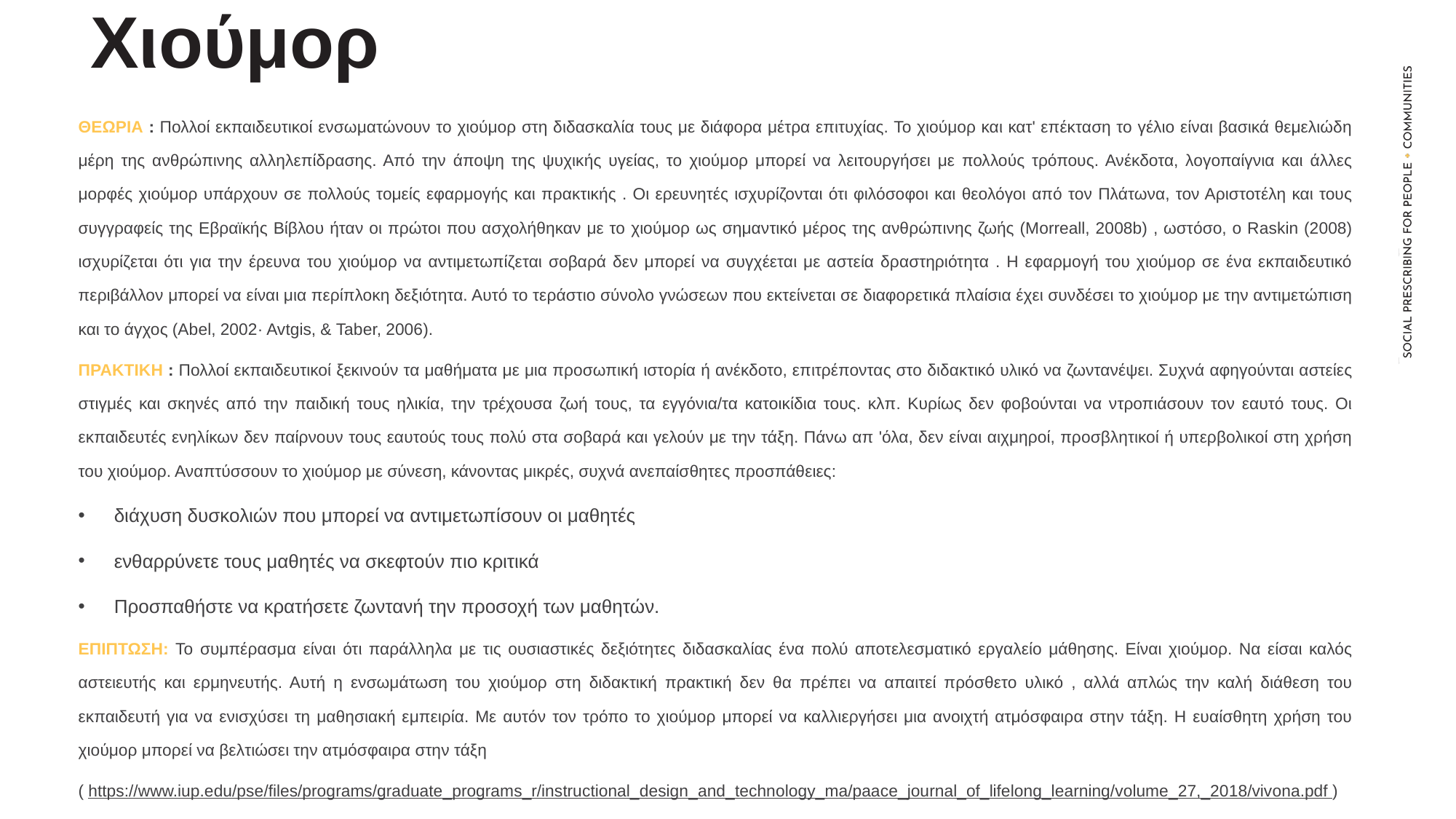

Χιούμορ
ΘΕΩΡΙΑ : Πολλοί εκπαιδευτικοί ενσωματώνουν το χιούμορ στη διδασκαλία τους με διάφορα μέτρα επιτυχίας. Το χιούμορ και κατ' επέκταση το γέλιο είναι βασικά θεμελιώδη μέρη της ανθρώπινης αλληλεπίδρασης. Από την άποψη της ψυχικής υγείας, το χιούμορ μπορεί να λειτουργήσει με πολλούς τρόπους. Ανέκδοτα, λογοπαίγνια και άλλες μορφές χιούμορ υπάρχουν σε πολλούς τομείς εφαρμογής και πρακτικής . Οι ερευνητές ισχυρίζονται ότι φιλόσοφοι και θεολόγοι από τον Πλάτωνα, τον Αριστοτέλη και τους συγγραφείς της Εβραϊκής Βίβλου ήταν οι πρώτοι που ασχολήθηκαν με το χιούμορ ως σημαντικό μέρος της ανθρώπινης ζωής (Morreall, 2008b) , ωστόσο, ο Raskin (2008) ισχυρίζεται ότι για την έρευνα του χιούμορ να αντιμετωπίζεται σοβαρά δεν μπορεί να συγχέεται με αστεία δραστηριότητα . Η εφαρμογή του χιούμορ σε ένα εκπαιδευτικό περιβάλλον μπορεί να είναι μια περίπλοκη δεξιότητα. Αυτό το τεράστιο σύνολο γνώσεων που εκτείνεται σε διαφορετικά πλαίσια έχει συνδέσει το χιούμορ με την αντιμετώπιση και το άγχος (Abel, 2002· Avtgis, & Taber, 2006).
ΠΡΑΚΤΙΚΗ : Πολλοί εκπαιδευτικοί ξεκινούν τα μαθήματα με μια προσωπική ιστορία ή ανέκδοτο, επιτρέποντας στο διδακτικό υλικό να ζωντανέψει. Συχνά αφηγούνται αστείες στιγμές και σκηνές από την παιδική τους ηλικία, την τρέχουσα ζωή τους, τα εγγόνια/τα κατοικίδια τους. κλπ. Κυρίως δεν φοβούνται να ντροπιάσουν τον εαυτό τους. Οι εκπαιδευτές ενηλίκων δεν παίρνουν τους εαυτούς τους πολύ στα σοβαρά και γελούν με την τάξη. Πάνω απ 'όλα, δεν είναι αιχμηροί, προσβλητικοί ή υπερβολικοί στη χρήση του χιούμορ. Αναπτύσσουν το χιούμορ με σύνεση, κάνοντας μικρές, συχνά ανεπαίσθητες προσπάθειες:
διάχυση δυσκολιών που μπορεί να αντιμετωπίσουν οι μαθητές
ενθαρρύνετε τους μαθητές να σκεφτούν πιο κριτικά
Προσπαθήστε να κρατήσετε ζωντανή την προσοχή των μαθητών.
ΕΠΙΠΤΩΣΗ: Το συμπέρασμα είναι ότι παράλληλα με τις ουσιαστικές δεξιότητες διδασκαλίας ένα πολύ αποτελεσματικό εργαλείο μάθησης. Είναι χιούμορ. Να είσαι καλός αστειευτής και ερμηνευτής. Αυτή η ενσωμάτωση του χιούμορ στη διδακτική πρακτική δεν θα πρέπει να απαιτεί πρόσθετο υλικό , αλλά απλώς την καλή διάθεση του εκπαιδευτή για να ενισχύσει τη μαθησιακή εμπειρία. Με αυτόν τον τρόπο το χιούμορ μπορεί να καλλιεργήσει μια ανοιχτή ατμόσφαιρα στην τάξη. Η ευαίσθητη χρήση του χιούμορ μπορεί να βελτιώσει την ατμόσφαιρα στην τάξη
( https://www.iup.edu/pse/files/programs/graduate_programs_r/instructional_design_and_technology_ma/paace_journal_of_lifelong_learning/volume_27,_2018/vivona.pdf )